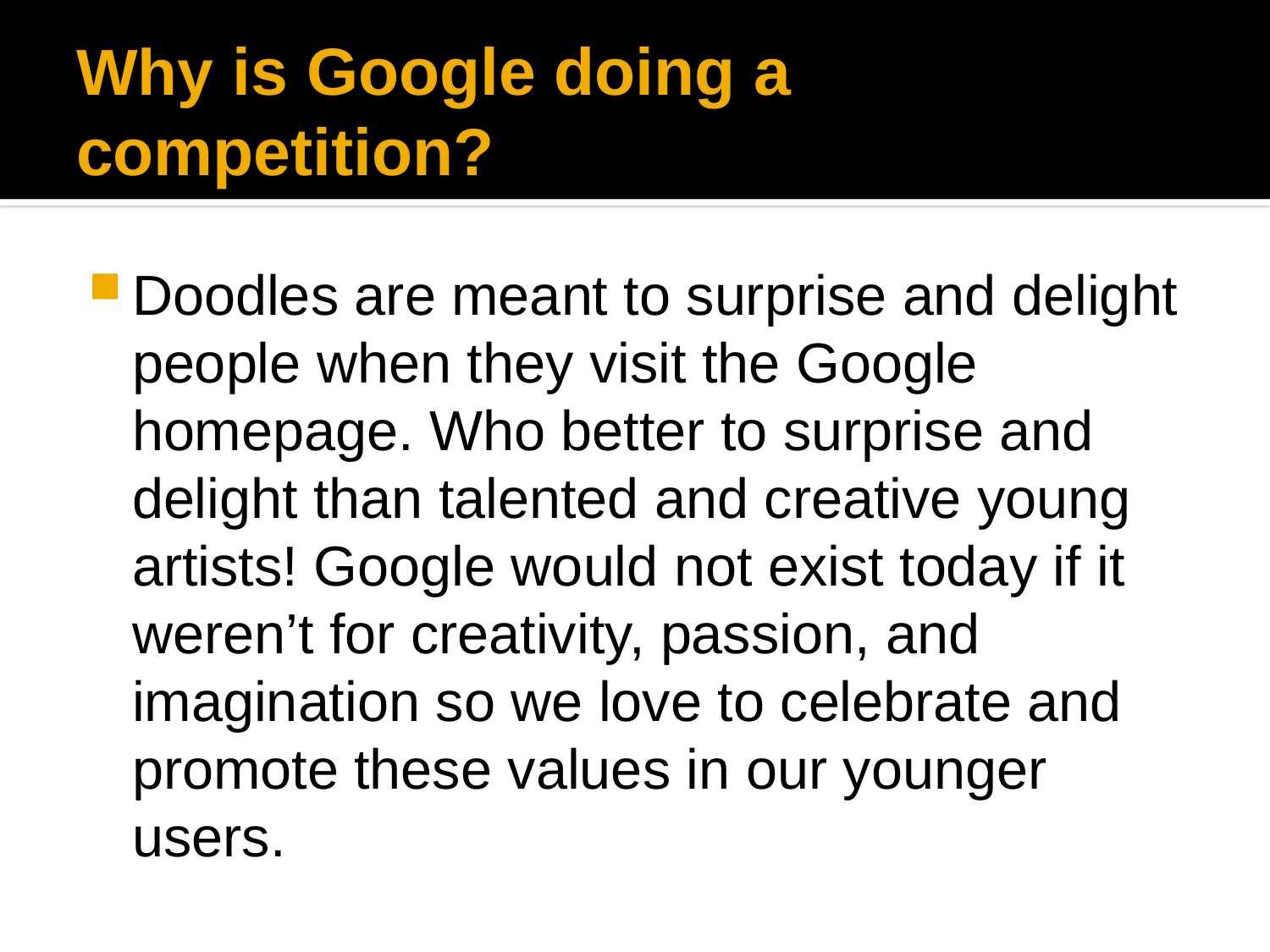

# Why is Google doing a competition?
Doodles are meant to surprise and delight people when they visit the Google homepage. Who better to surprise and delight than talented and creative young artists! Google would not exist today if it weren’t for creativity, passion, and imagination so we love to celebrate and promote these values in our younger users.